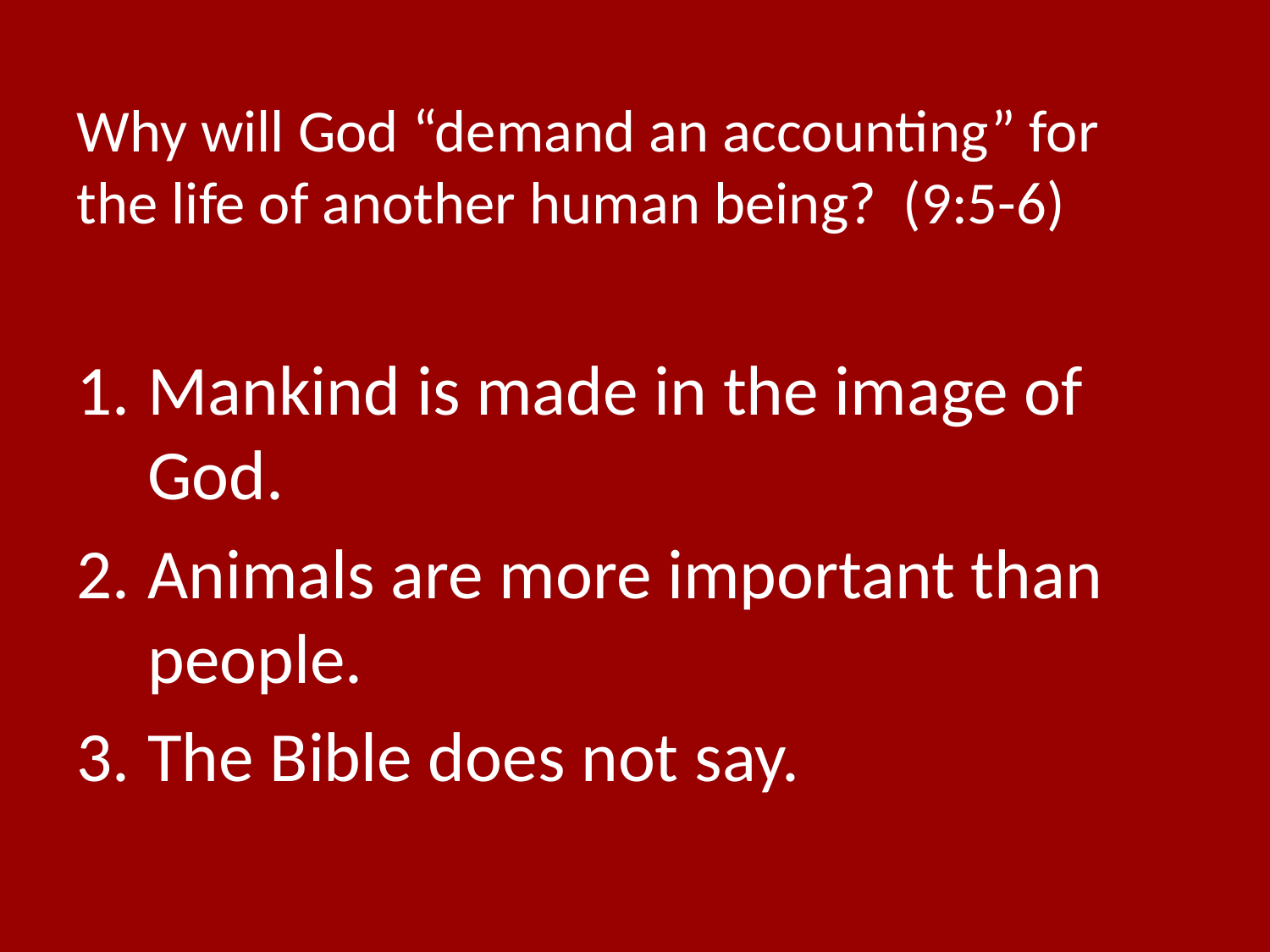

# Why will God “demand an accounting” for the life of another human being?  (9:5-6)
Mankind is made in the image of God.
Animals are more important than people.
The Bible does not say.